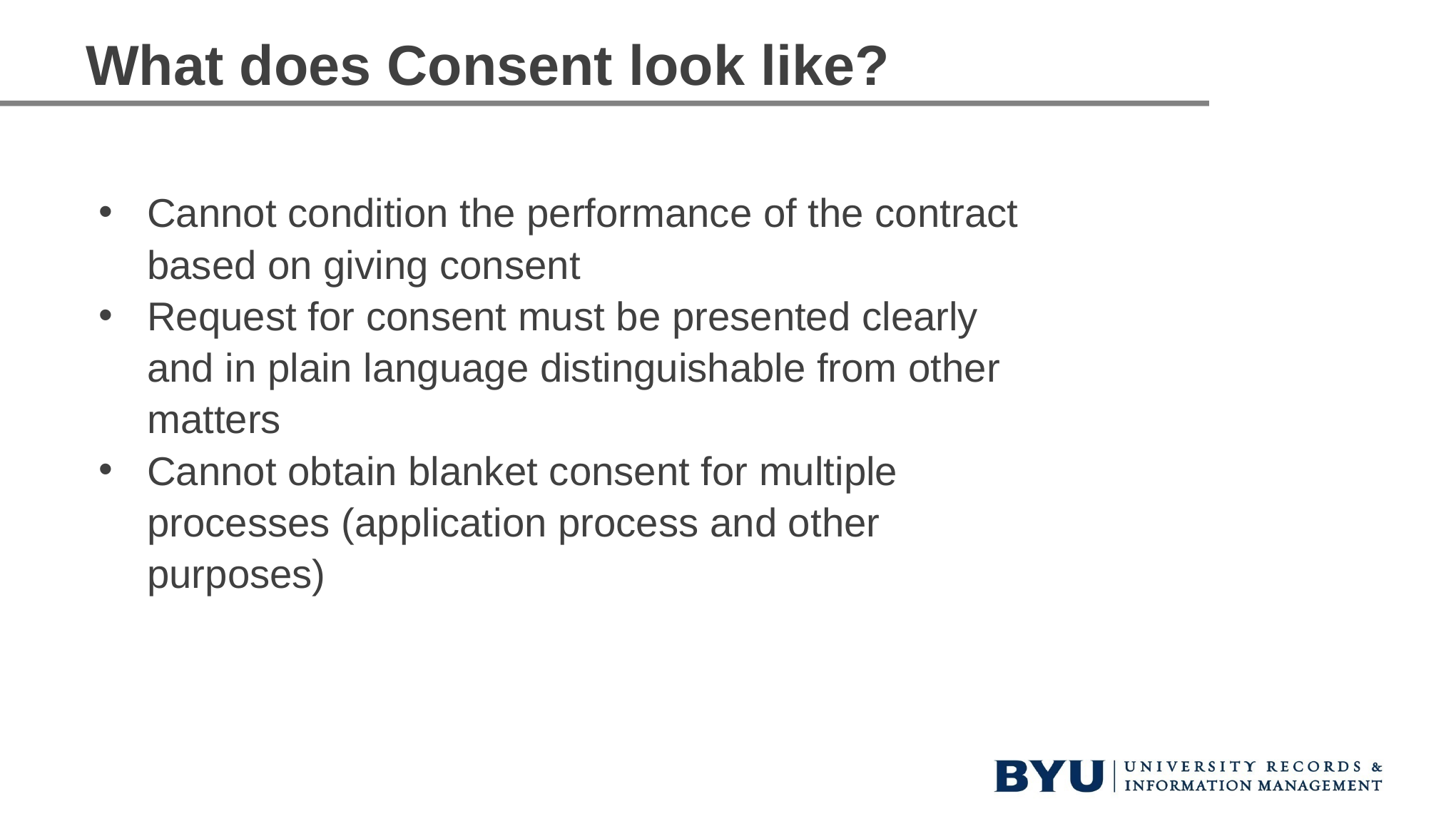

# What does Consent look like?
Cannot condition the performance of the contract based on giving consent
Request for consent must be presented clearly and in plain language distinguishable from other matters
Cannot obtain blanket consent for multiple processes (application process and other purposes)